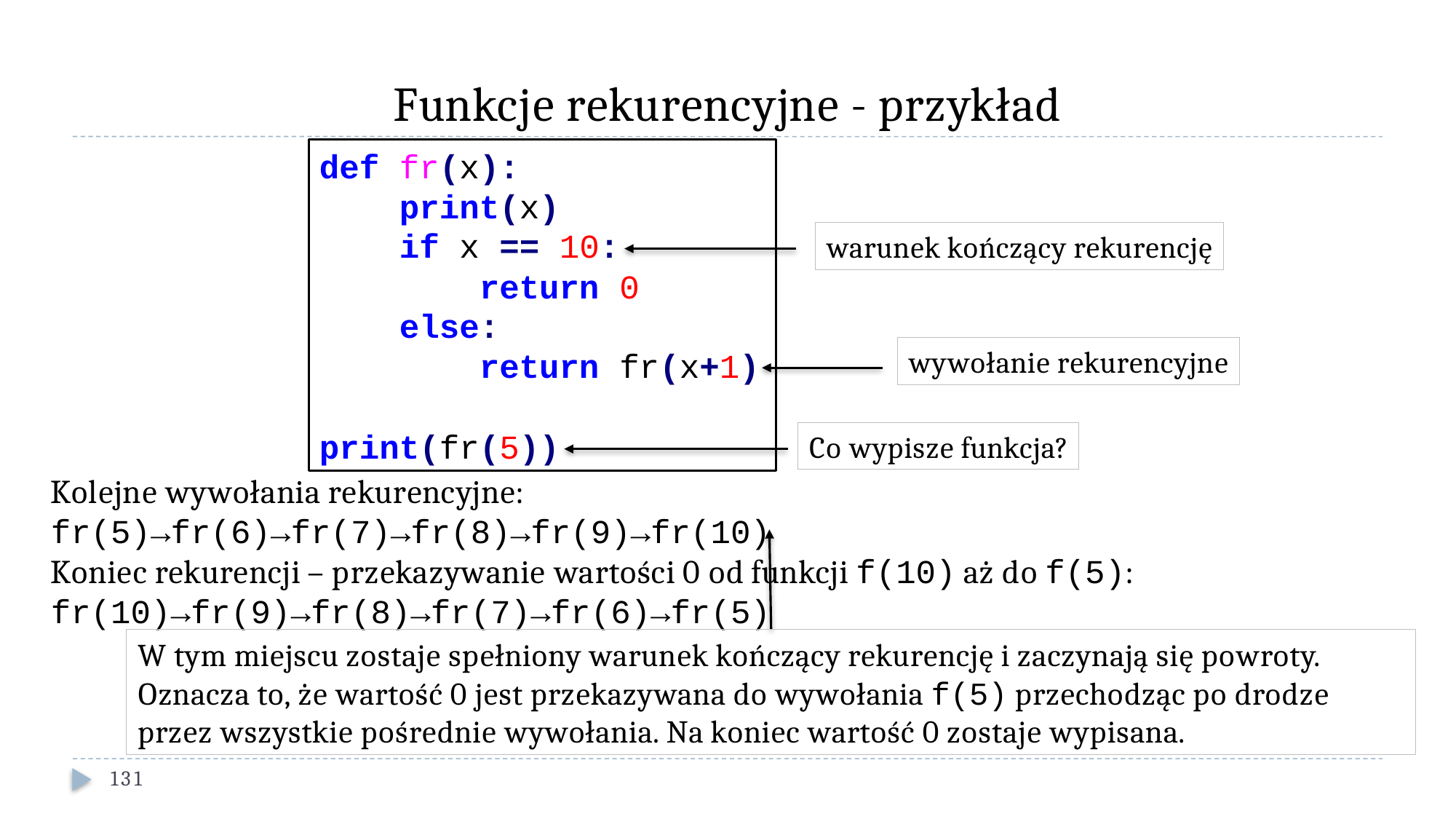

# Funkcje rekurencyjne - przykład
def fr(x):
    print(x)
    if x == 10:
        return 0
    else:
        return fr(x+1)

print(fr(5))
warunek kończący rekurencję
wywołanie rekurencyjne
Co wypisze funkcja?
Kolejne wywołania rekurencyjne:
fr(5)→fr(6)→fr(7)→fr(8)→fr(9)→fr(10)
Koniec rekurencji – przekazywanie wartości 0 od funkcji f(10) aż do f(5):
fr(10)→fr(9)→fr(8)→fr(7)→fr(6)→fr(5)
W tym miejscu zostaje spełniony warunek kończący rekurencję i zaczynają się powroty.
Oznacza to, że wartość 0 jest przekazywana do wywołania f(5) przechodząc po drodze przez wszystkie pośrednie wywołania. Na koniec wartość 0 zostaje wypisana.
131